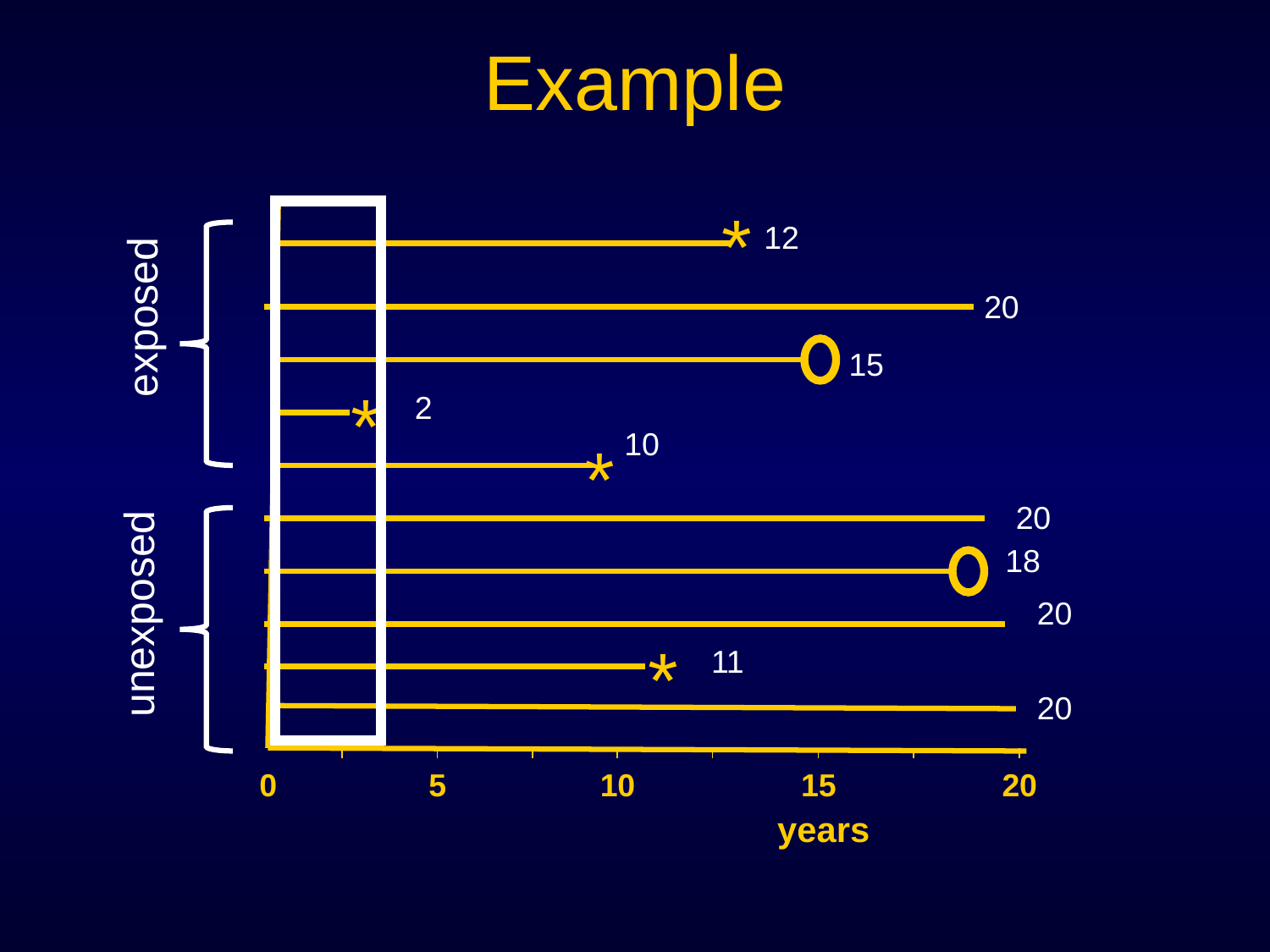

# Example
*

12

20
exposed

15

*
2
10
*

20

18

unexposed
20
*
11
20
0
5
10
15
20
years